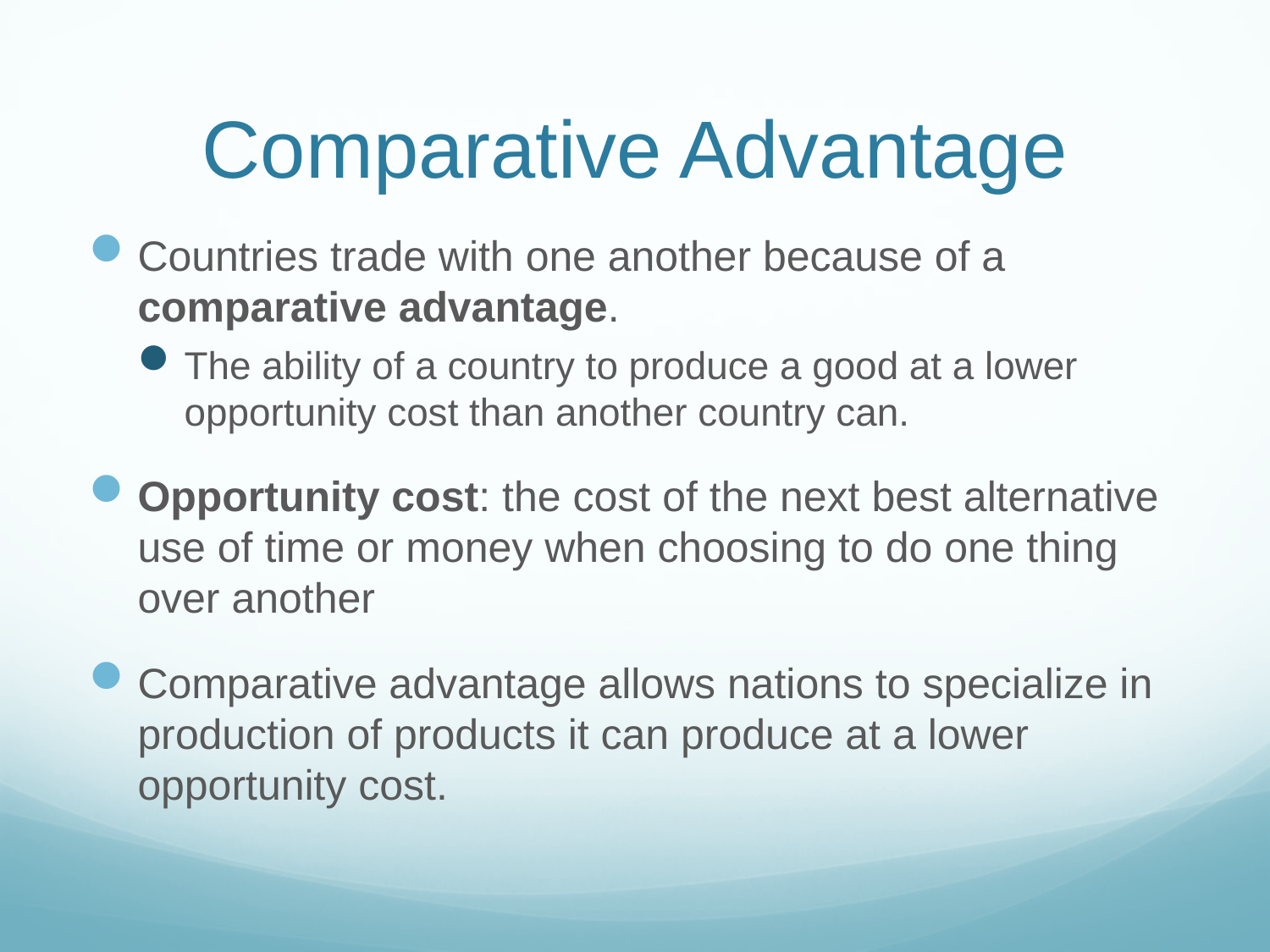

# Comparative Advantage
Countries trade with one another because of a comparative advantage.
The ability of a country to produce a good at a lower opportunity cost than another country can.
Opportunity cost: the cost of the next best alternative use of time or money when choosing to do one thing over another
Comparative advantage allows nations to specialize in production of products it can produce at a lower opportunity cost.